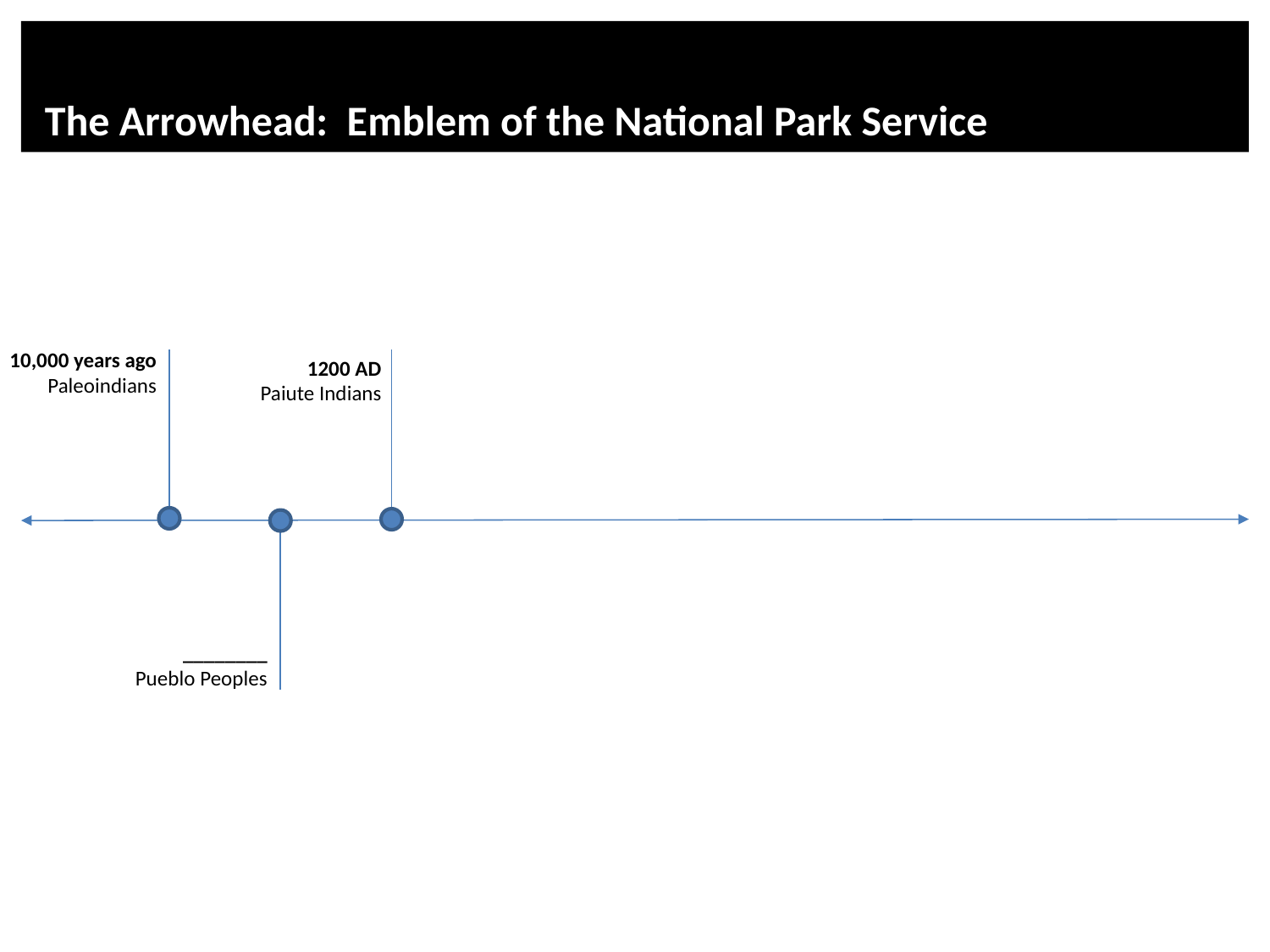

# Timeline Continued 2

 The Arrowhead:  Emblem of the National Park Service
10,000 years ago
Paleoindians
1200 AD
Paiute Indians

________
Pueblo Peoples